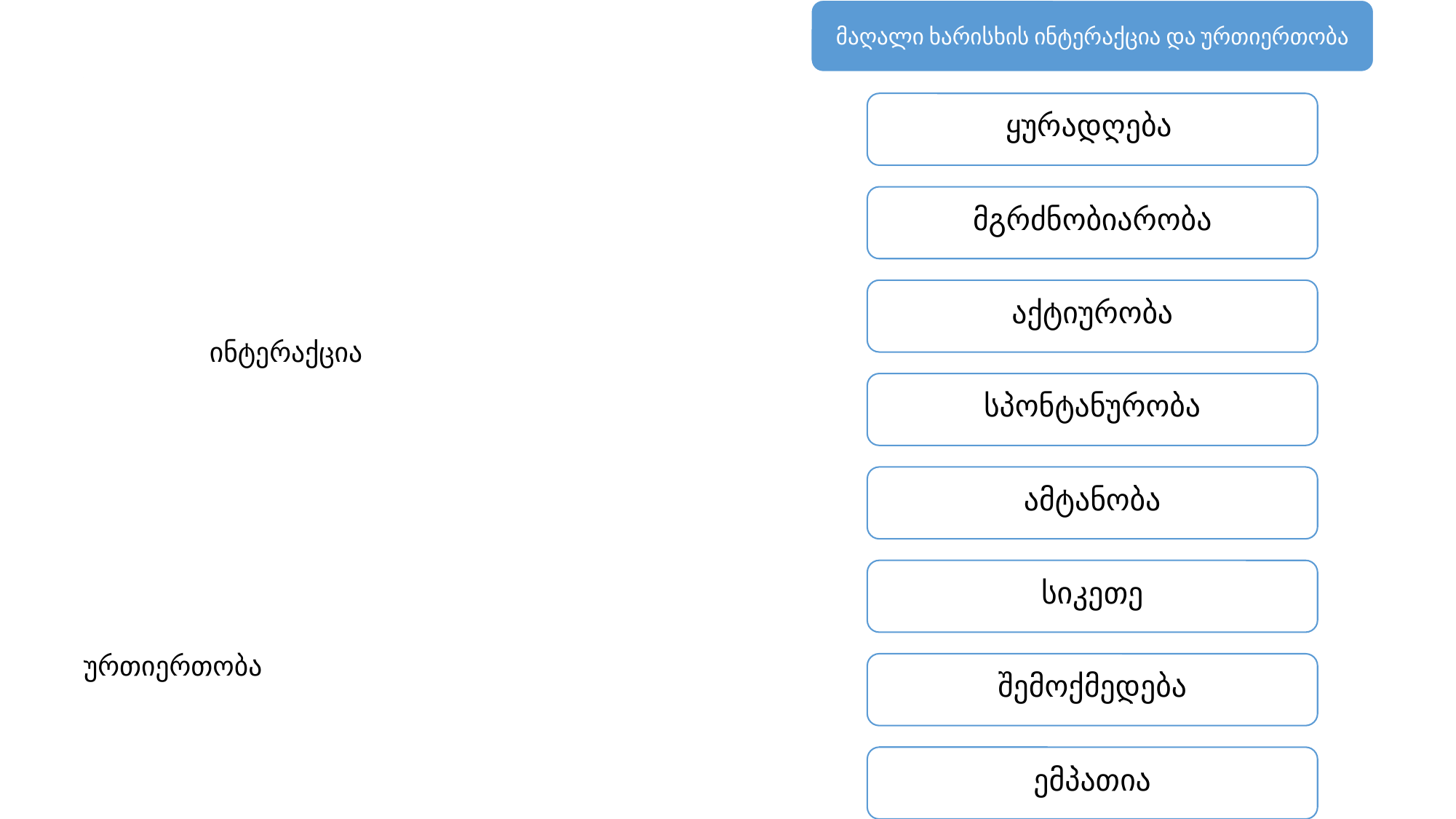

ინტერაქცია
ურთიერთობა
მაღალი ხარისხის ინტერაქცია და ურთიერთობა
ყურადღება
მგრძნობიარობა
აქტიურობა
სპონტანურობა
ამტანობა
სიკეთე
შემოქმედება
ემპათია
#